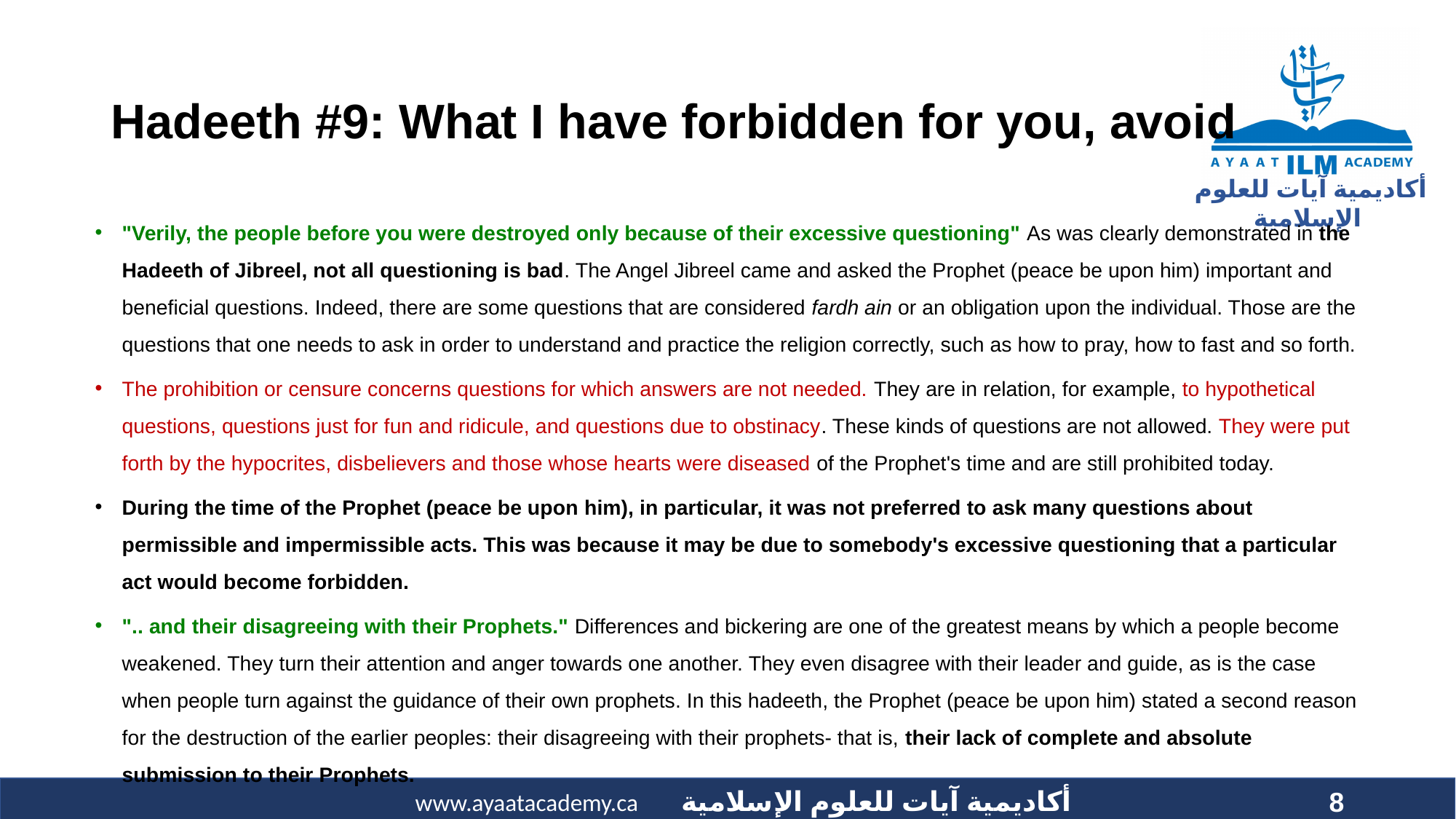

# Hadeeth #9: What I have forbidden for you, avoid
"Verily, the people before you were destroyed only because of their excessive questioning" As was clearly demonstrated in the Hadeeth of Jibreel, not all questioning is bad. The Angel Jibreel came and asked the Prophet (peace be upon him) important and beneficial questions. Indeed, there are some questions that are considered fardh ain or an obligation upon the individual. Those are the questions that one needs to ask in order to understand and practice the religion correctly, such as how to pray, how to fast and so forth.
The prohibition or censure concerns questions for which answers are not needed. They are in relation, for example, to hypothetical questions, questions just for fun and ridicule, and questions due to obstinacy. These kinds of questions are not allowed. They were put forth by the hypocrites, disbelievers and those whose hearts were diseased of the Prophet's time and are still prohibited today.
During the time of the Prophet (peace be upon him), in particular, it was not preferred to ask many questions about permissible and impermissible acts. This was because it may be due to somebody's excessive questioning that a particular act would become forbidden.
".. and their disagreeing with their Prophets." Differences and bickering are one of the greatest means by which a people become weakened. They turn their attention and anger towards one another. They even disagree with their leader and guide, as is the case when people turn against the guidance of their own prophets. In this hadeeth, the Prophet (peace be upon him) stated a second reason for the destruction of the earlier peoples: their disagreeing with their prophets- that is, their lack of complete and absolute submission to their Prophets.

8